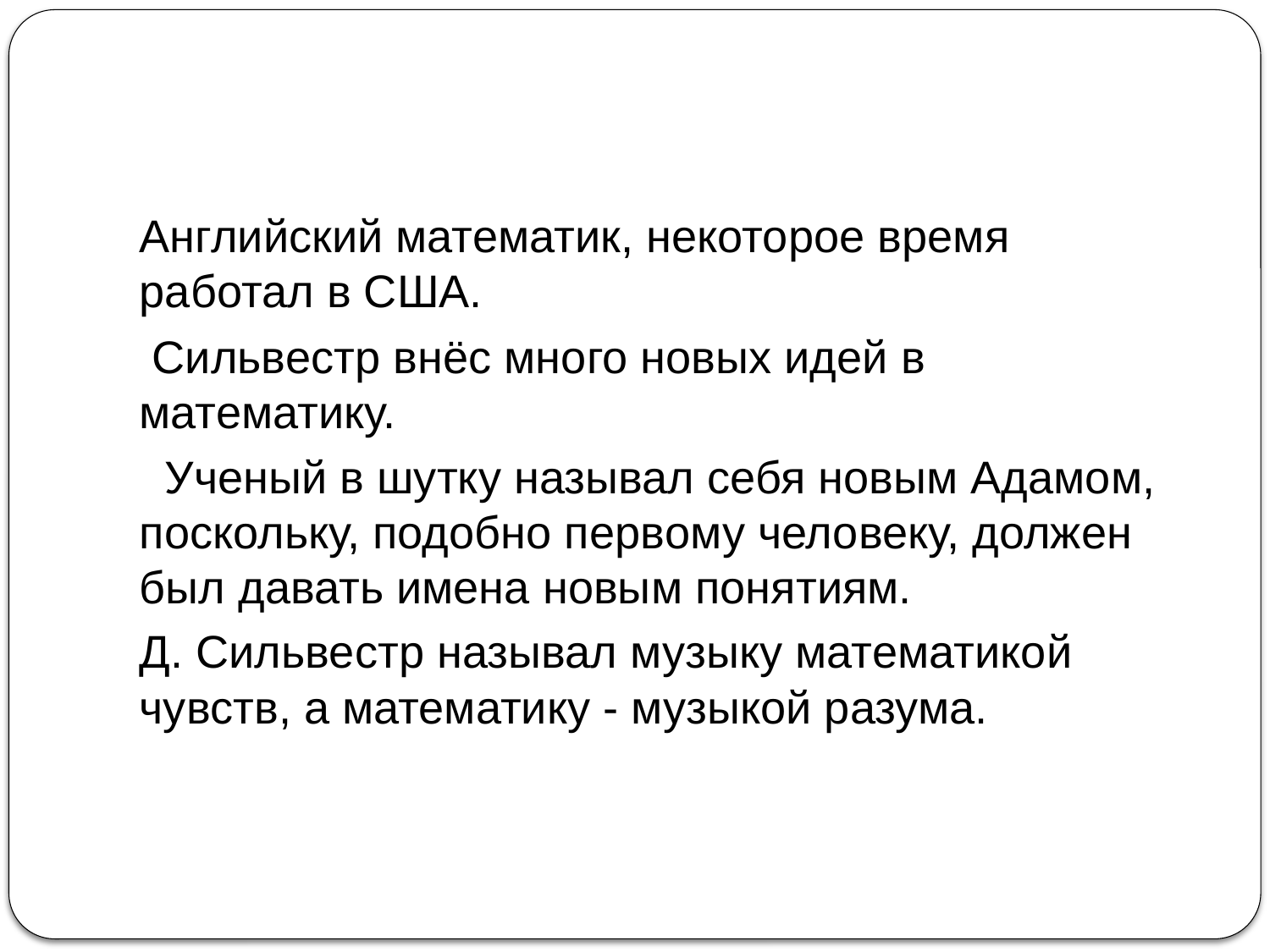

#
Английский математик, некоторое время работал в США.
 Сильвестр внёс много новых идей в математику.
  Ученый в шутку называл себя новым Адамом, поскольку, подобно первому человеку, должен   был давать имена новым понятиям.
Д. Сильвестр называл музыку математикой чувств, а математику - музыкой разума.